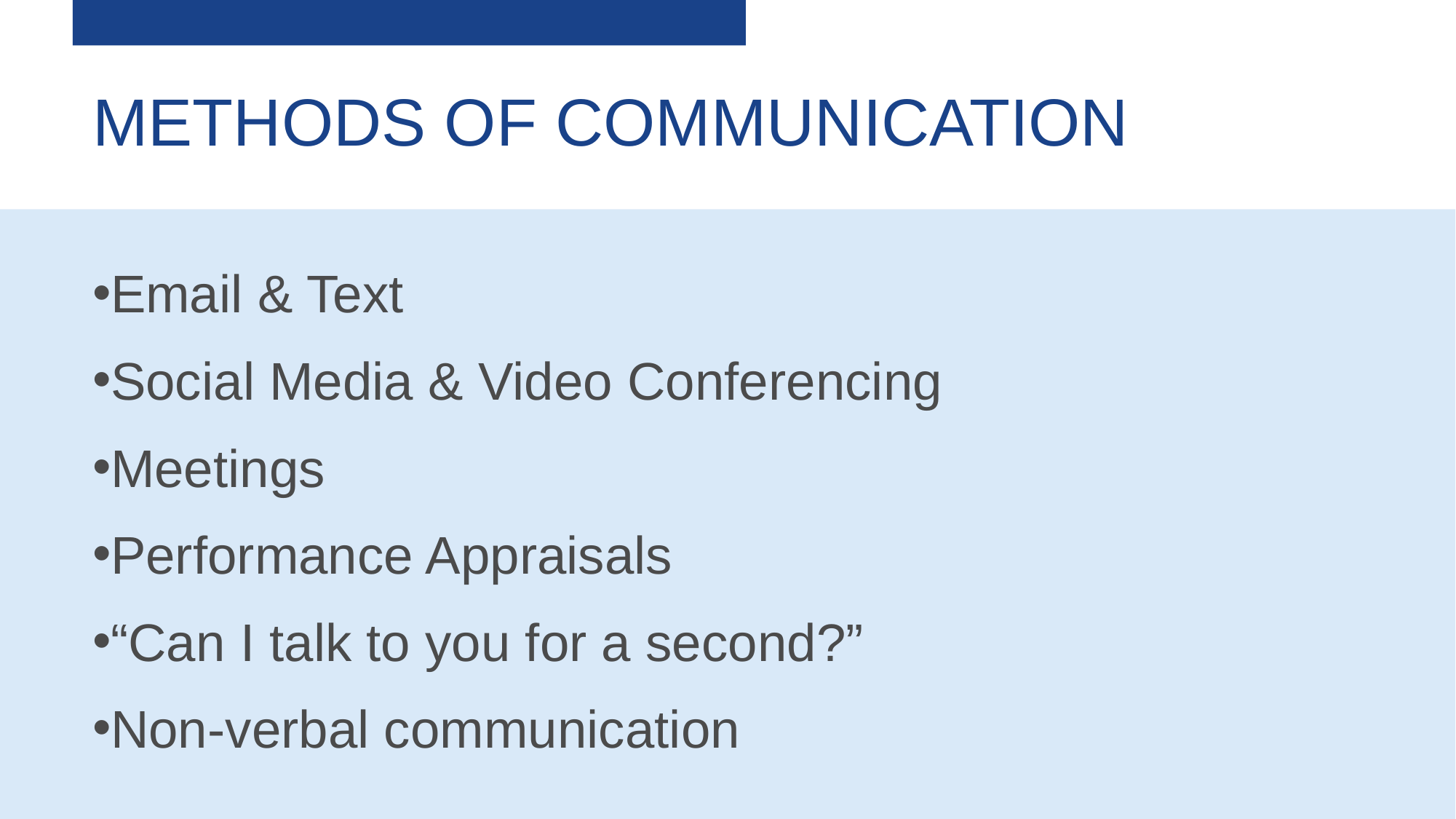

# methods of communication
Email & Text
Social Media & Video Conferencing
Meetings
Performance Appraisals
“Can I talk to you for a second?”
Non-verbal communication